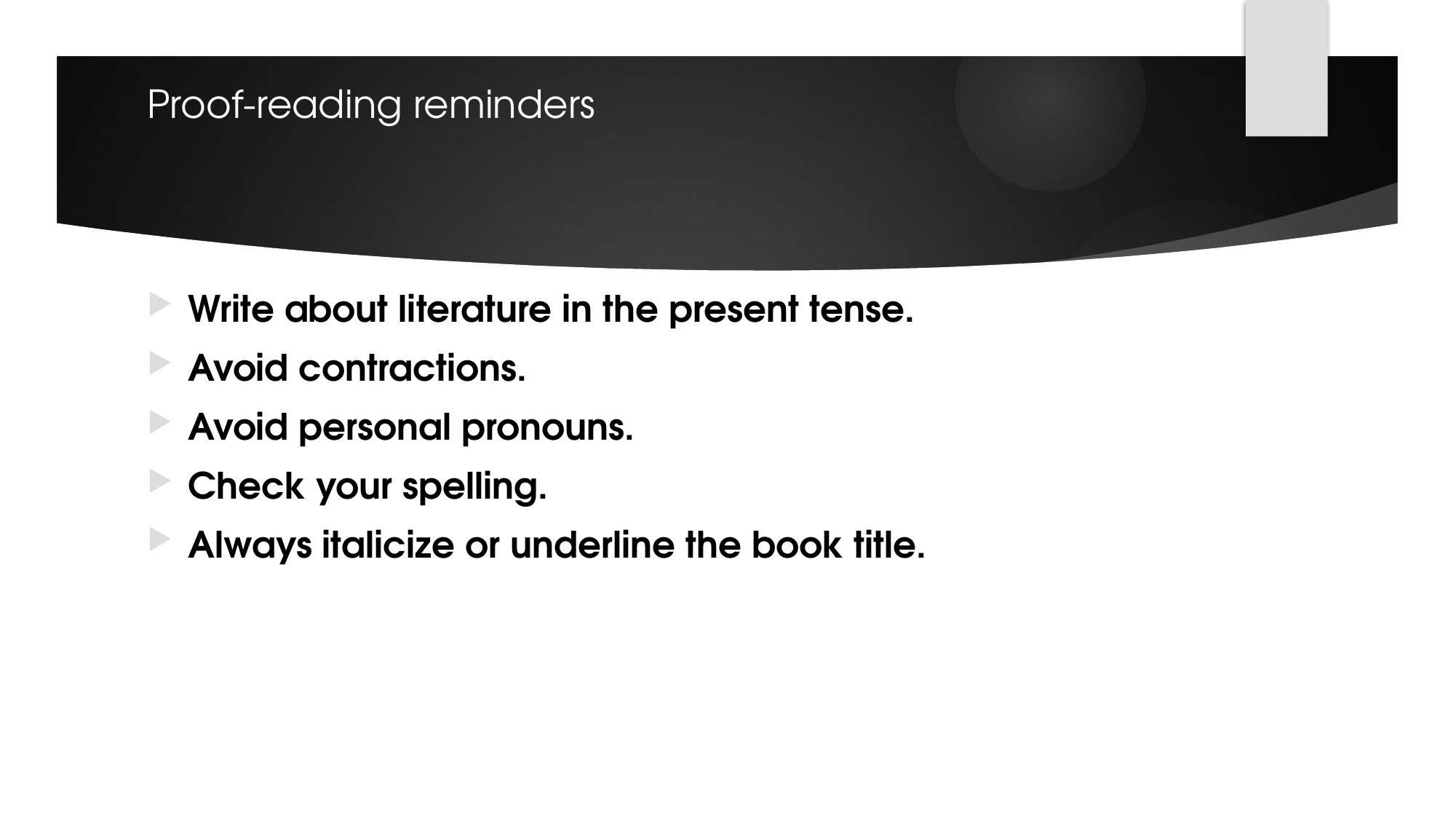

# Proof-reading reminders
Write about literature in the present tense.
Avoid contractions.
Avoid personal pronouns.
Check your spelling.
Always italicize or underline the book title.